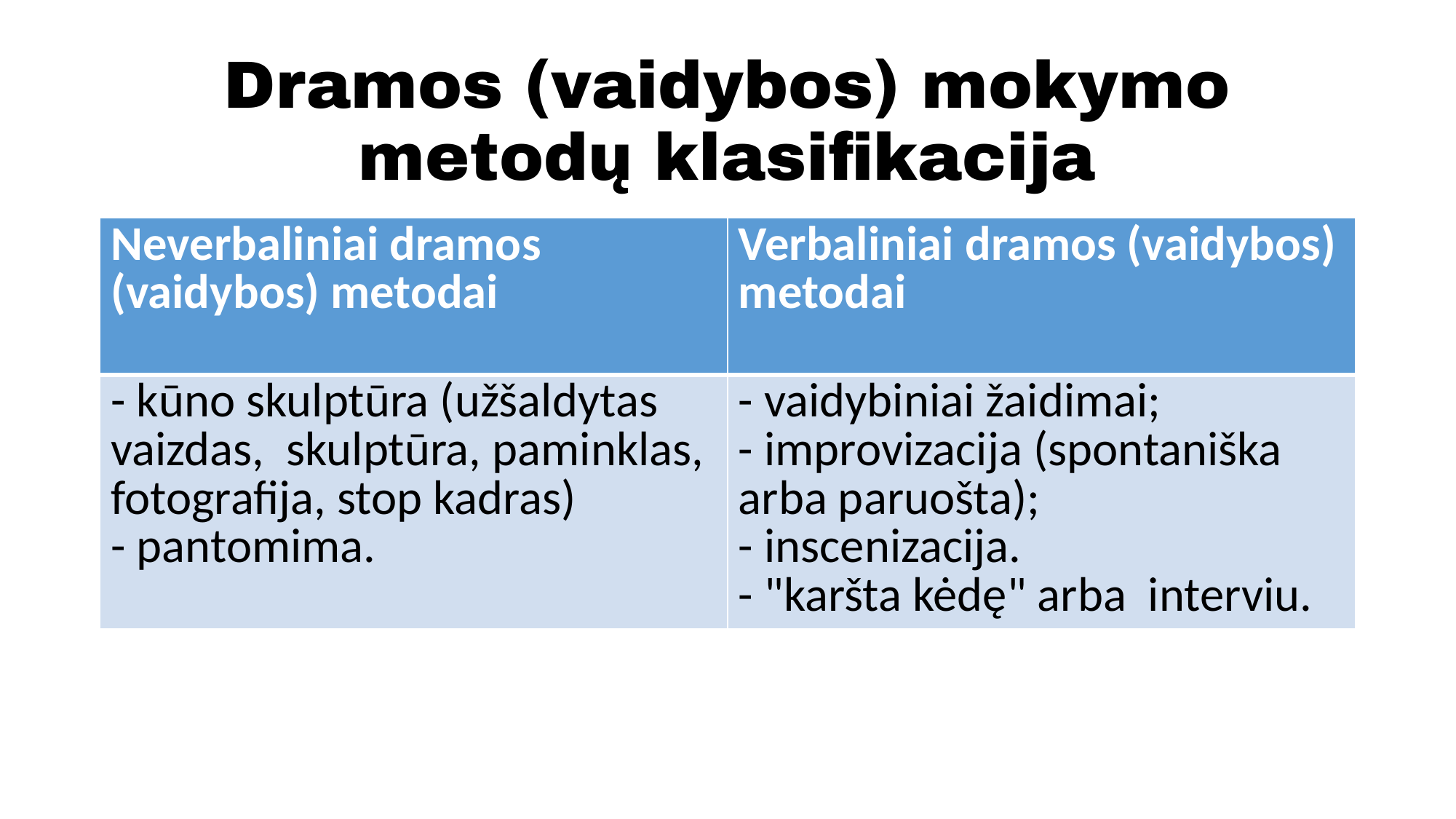

# Dramos (vaidybos) mokymo metodų klasifikacija
| Neverbaliniai dramos (vaidybos) metodai | Verbaliniai dramos (vaidybos) metodai |
| --- | --- |
| - kūno skulptūra (užšaldytas vaizdas, skulptūra, paminklas, fotografija, stop kadras) - pantomima. | - vaidybiniai žaidimai; - improvizacija (spontaniška arba paruošta); - inscenizacija. - "karšta kėdę" arba interviu. |